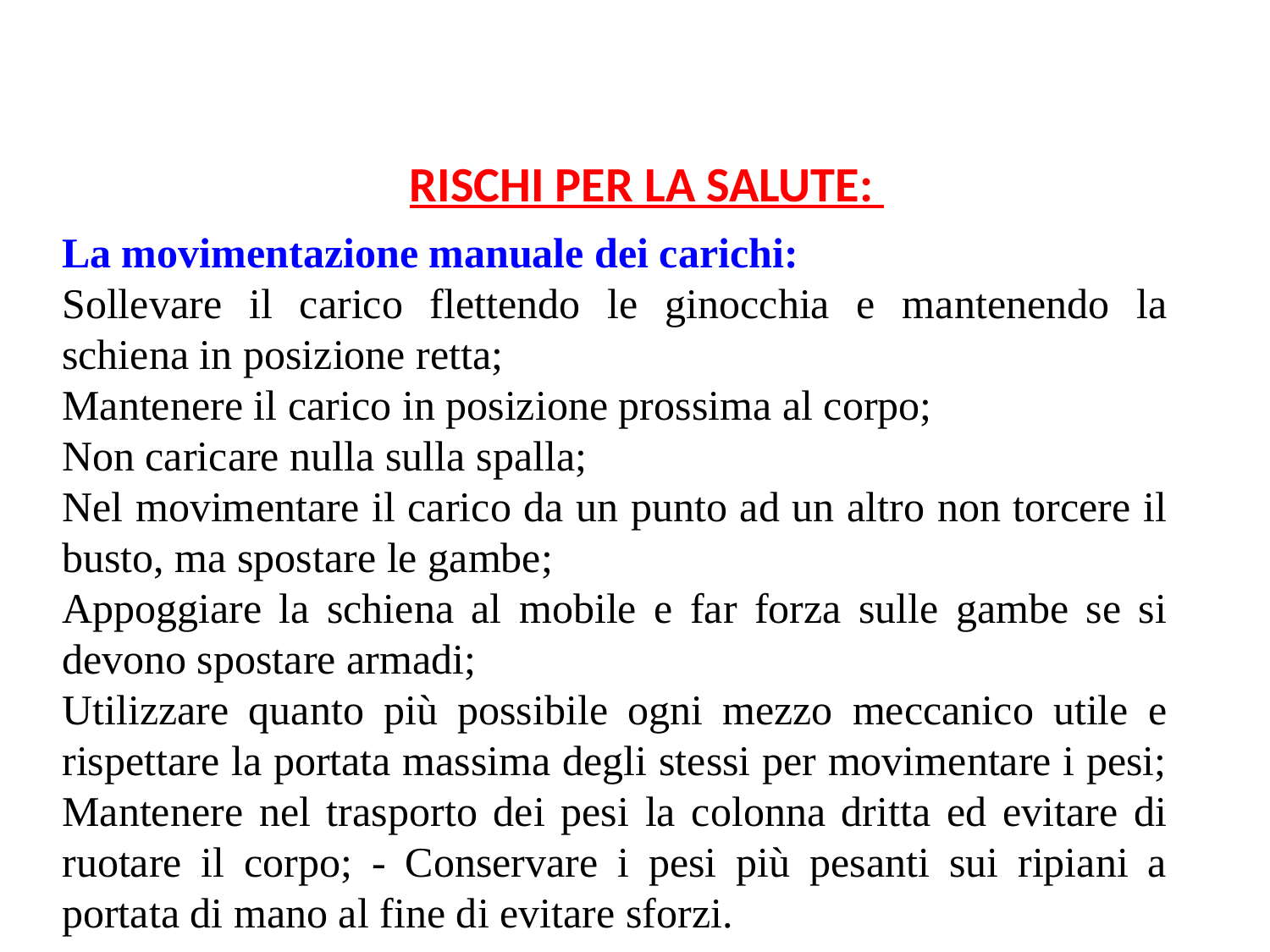

RISCHI PER LA SALUTE:

La movimentazione manuale dei carichi:
Sollevare il carico flettendo le ginocchia e mantenendo la schiena in posizione retta;
Mantenere il carico in posizione prossima al corpo;
Non caricare nulla sulla spalla;
Nel movimentare il carico da un punto ad un altro non torcere il busto, ma spostare le gambe;
Appoggiare la schiena al mobile e far forza sulle gambe se si devono spostare armadi;
Utilizzare quanto più possibile ogni mezzo meccanico utile e rispettare la portata massima degli stessi per movimentare i pesi; Mantenere nel trasporto dei pesi la colonna dritta ed evitare di ruotare il corpo; - Conservare i pesi più pesanti sui ripiani a portata di mano al fine di evitare sforzi.